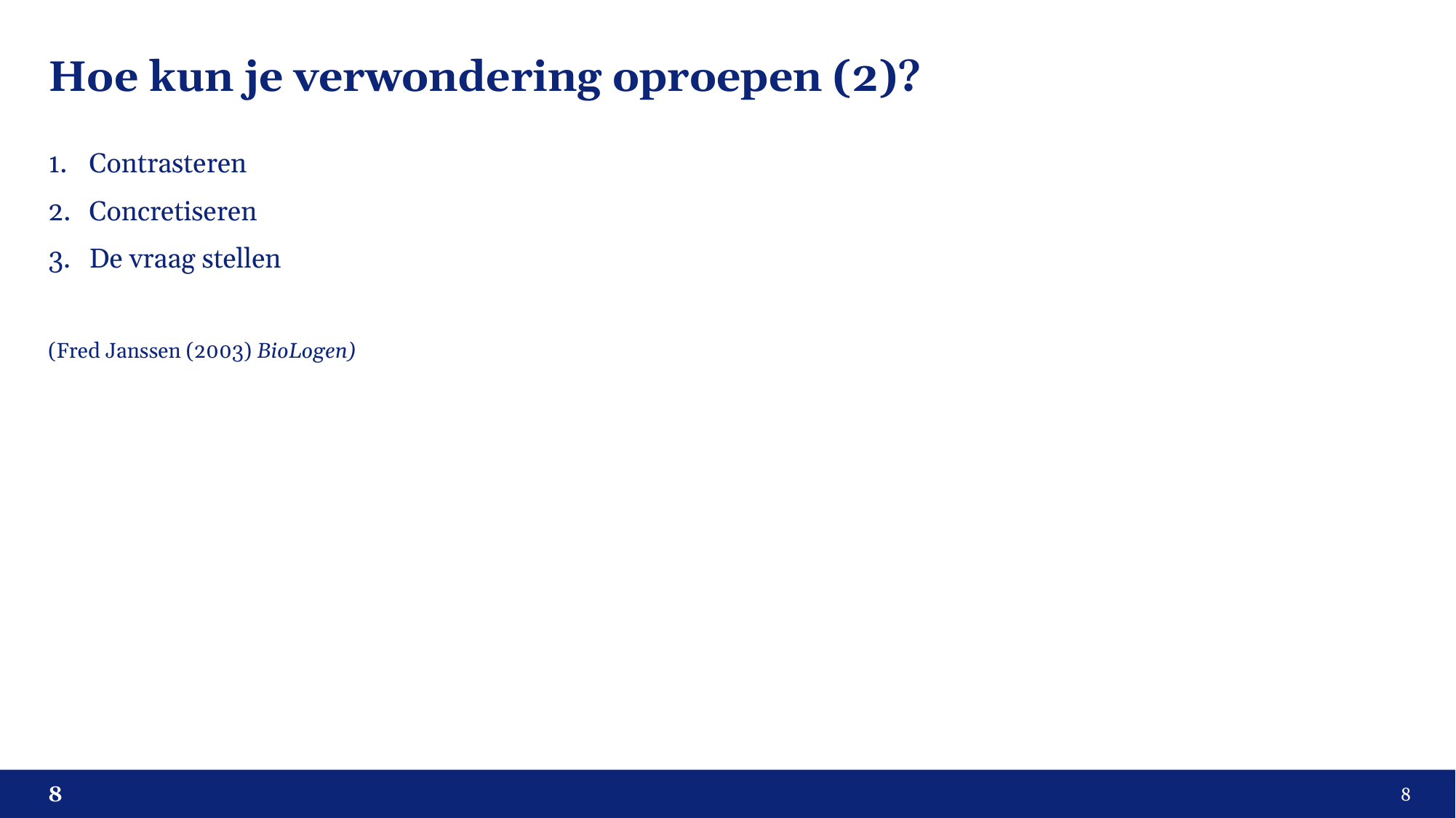

# Hoe kun je verwondering oproepen (2)?
Contrasteren
Concretiseren
De vraag stellen

(Fred Janssen (2003) BioLogen)

8